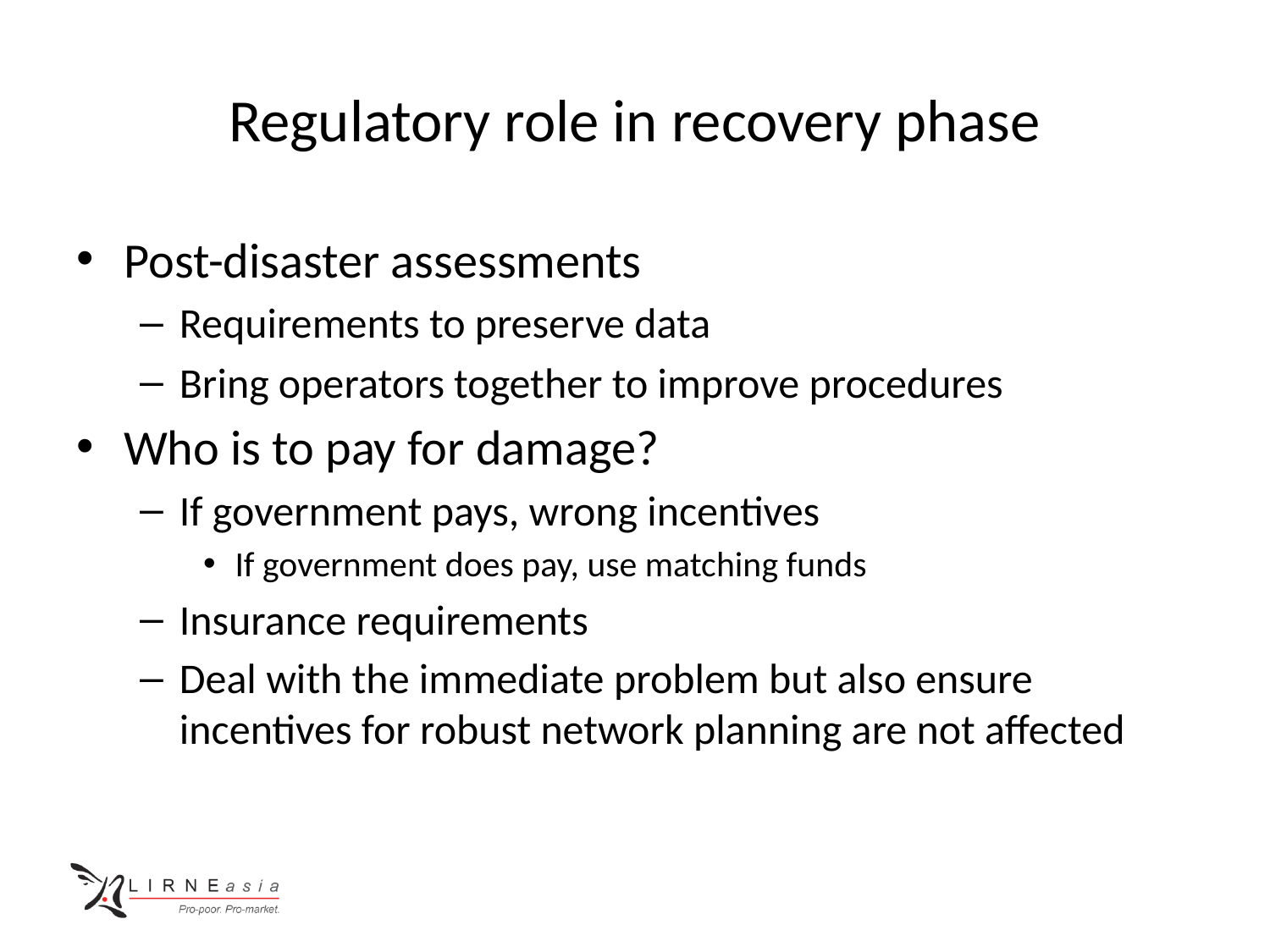

# Regulatory role in recovery phase
Post-disaster assessments
Requirements to preserve data
Bring operators together to improve procedures
Who is to pay for damage?
If government pays, wrong incentives
If government does pay, use matching funds
Insurance requirements
Deal with the immediate problem but also ensure incentives for robust network planning are not affected